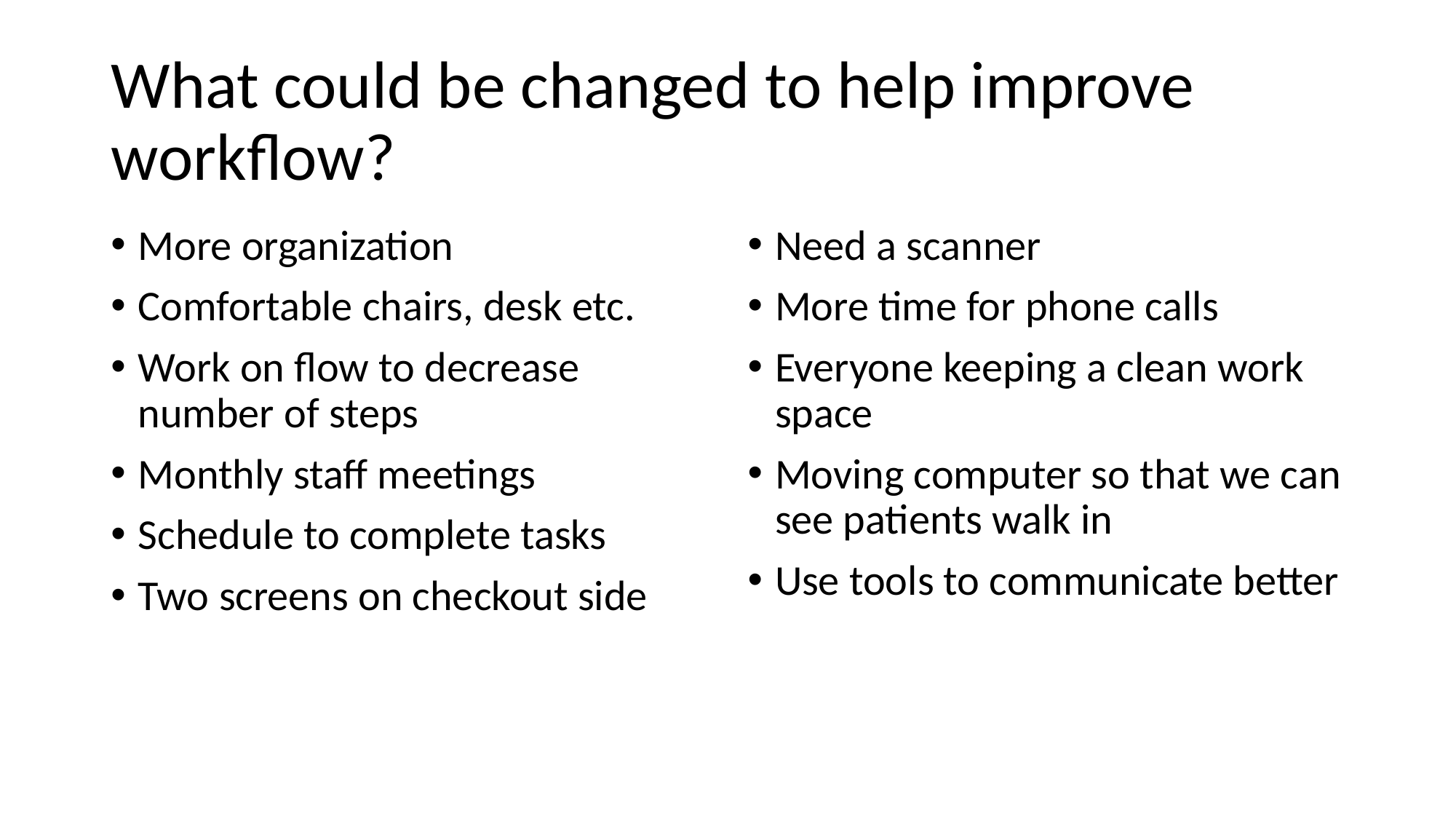

# What could be changed to help improve workflow?
More organization
Comfortable chairs, desk etc.
Work on flow to decrease number of steps
Monthly staff meetings
Schedule to complete tasks
Two screens on checkout side

Need a scanner
More time for phone calls
Everyone keeping a clean work space
Moving computer so that we can see patients walk in
Use tools to communicate better